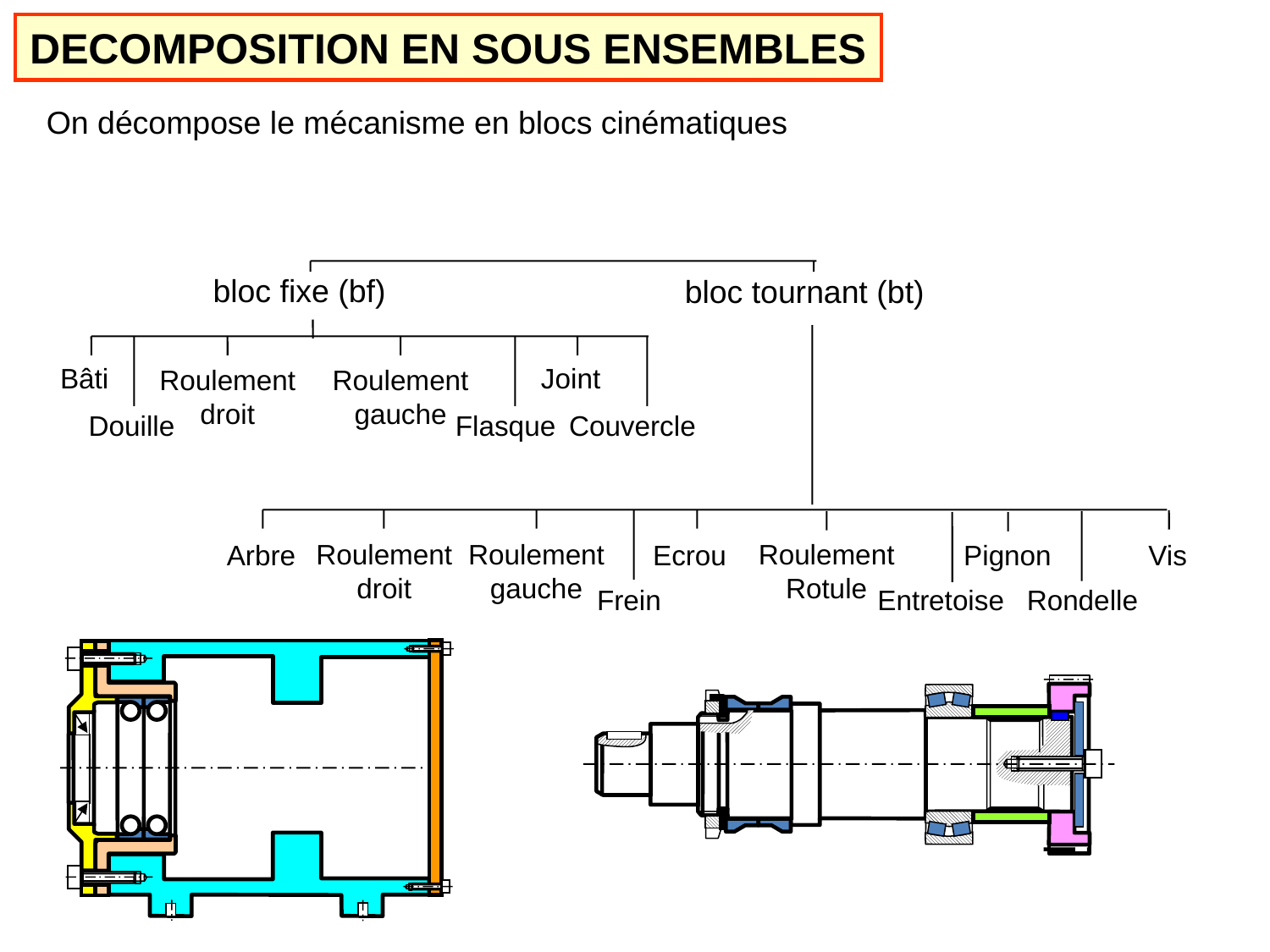

DECOMPOSITION EN SOUS ENSEMBLES
On décompose le mécanisme en blocs cinématiques

bloc fixe (bf)
bloc tournant (bt)

Bâti
Joint
Roulement droit
Roulement gauche
Douille
Flasque
Couvercle

Roulement droit
Roulement gauche
Roulement Rotule
Arbre
Ecrou
Pignon
Vis
Rondelle
Frein
Entretoise